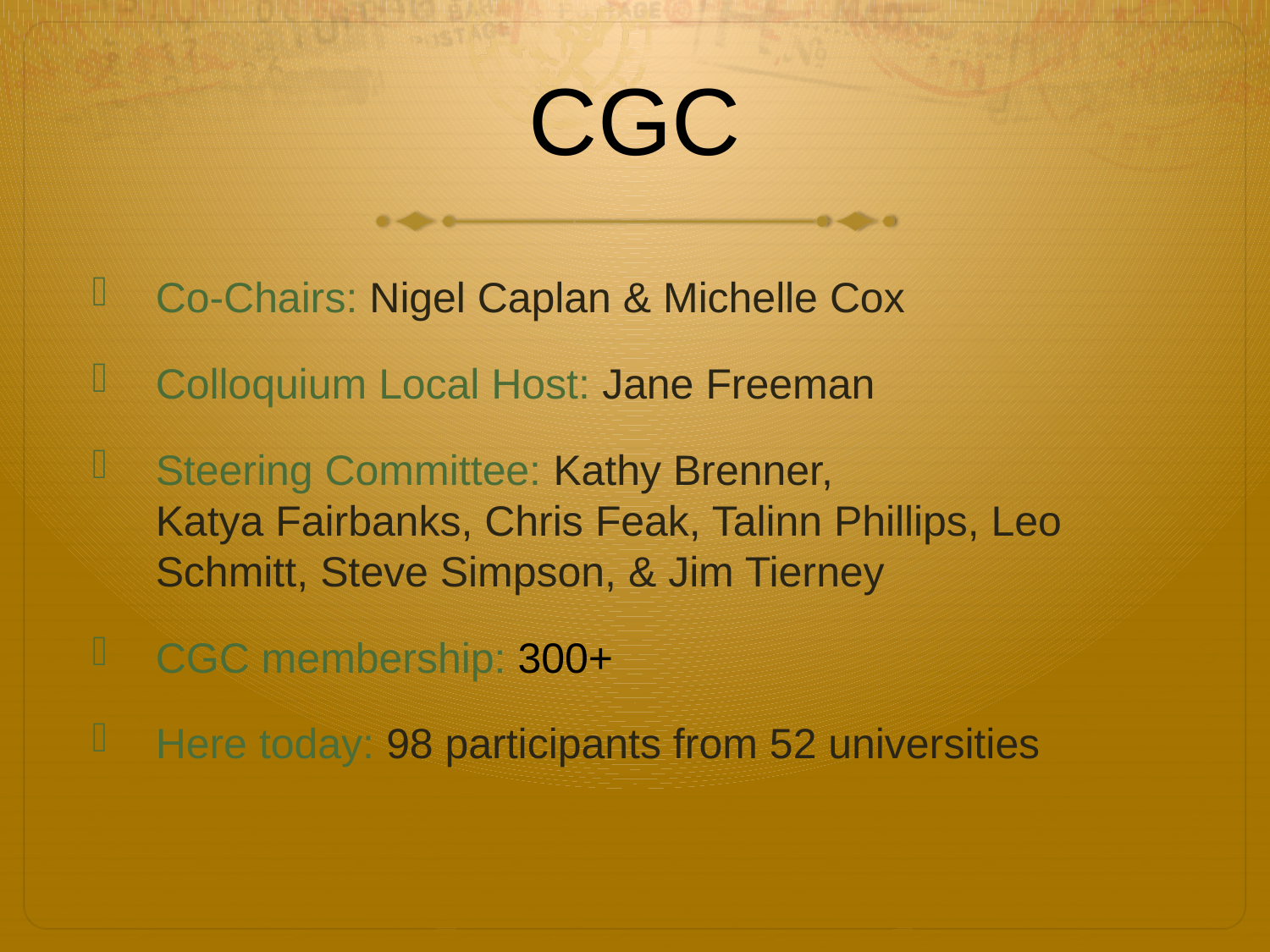

# CGC
Co-Chairs: Nigel Caplan & Michelle Cox
Colloquium Local Host: Jane Freeman
Steering Committee: Kathy Brenner,
Katya Fairbanks, Chris Feak, Talinn Phillips, Leo Schmitt, Steve Simpson, & Jim Tierney
CGC membership: 300+
Here today: 98 participants from 52 universities